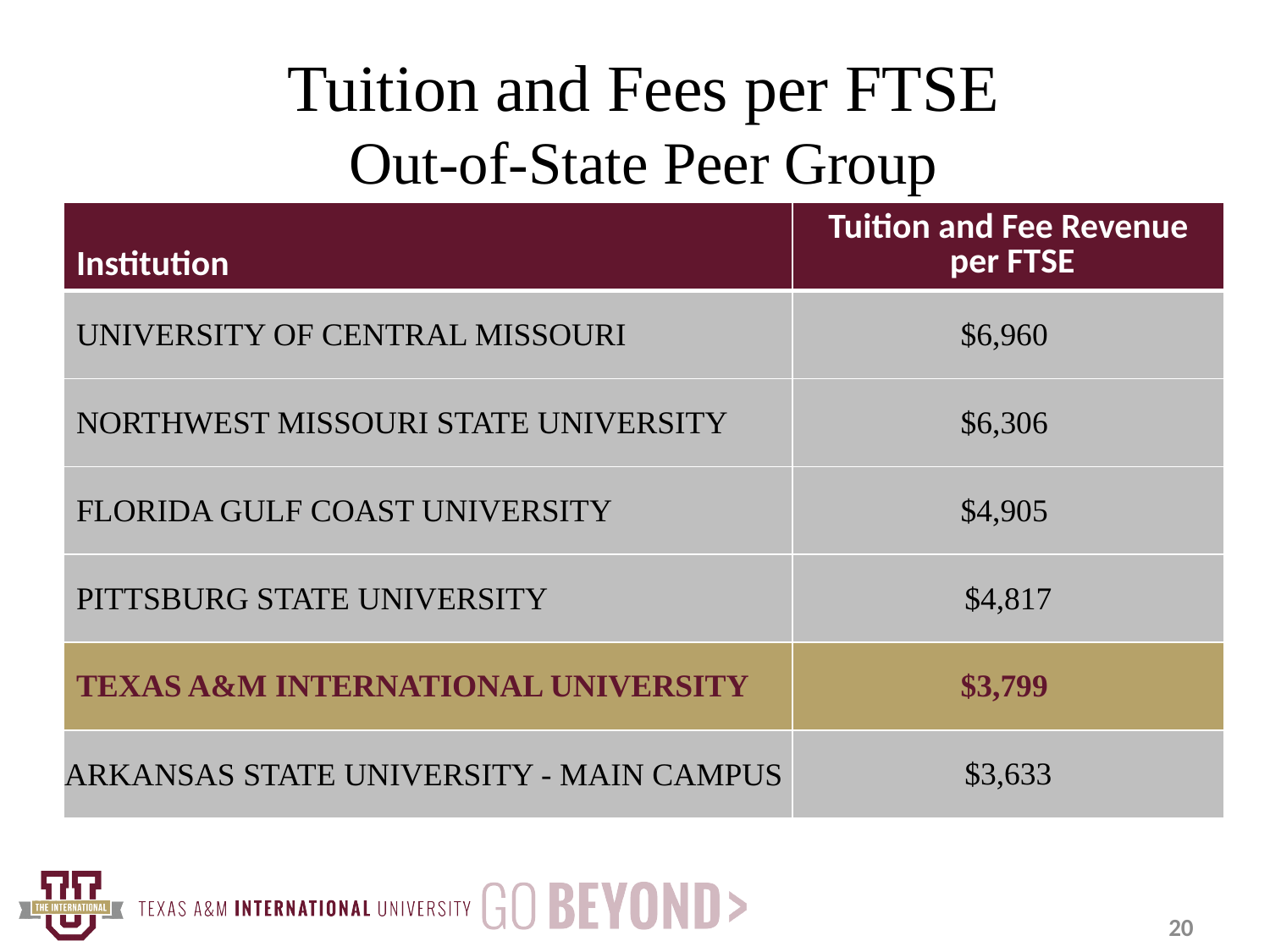

# Tuition and Fees per FTSE Out-of-State Peer Group
| Institution | Tuition and Fee Revenue per FTSE |
| --- | --- |
| UNIVERSITY OF CENTRAL MISSOURI | $6,960 |
| NORTHWEST MISSOURI STATE UNIVERSITY | $6,306 |
| FLORIDA GULF COAST UNIVERSITY | $4,905 |
| PITTSBURG STATE UNIVERSITY | $4,817 |
| TEXAS A&M INTERNATIONAL UNIVERSITY | $3,799 |
| ARKANSAS STATE UNIVERSITY - MAIN CAMPUS | $3,633 |
20